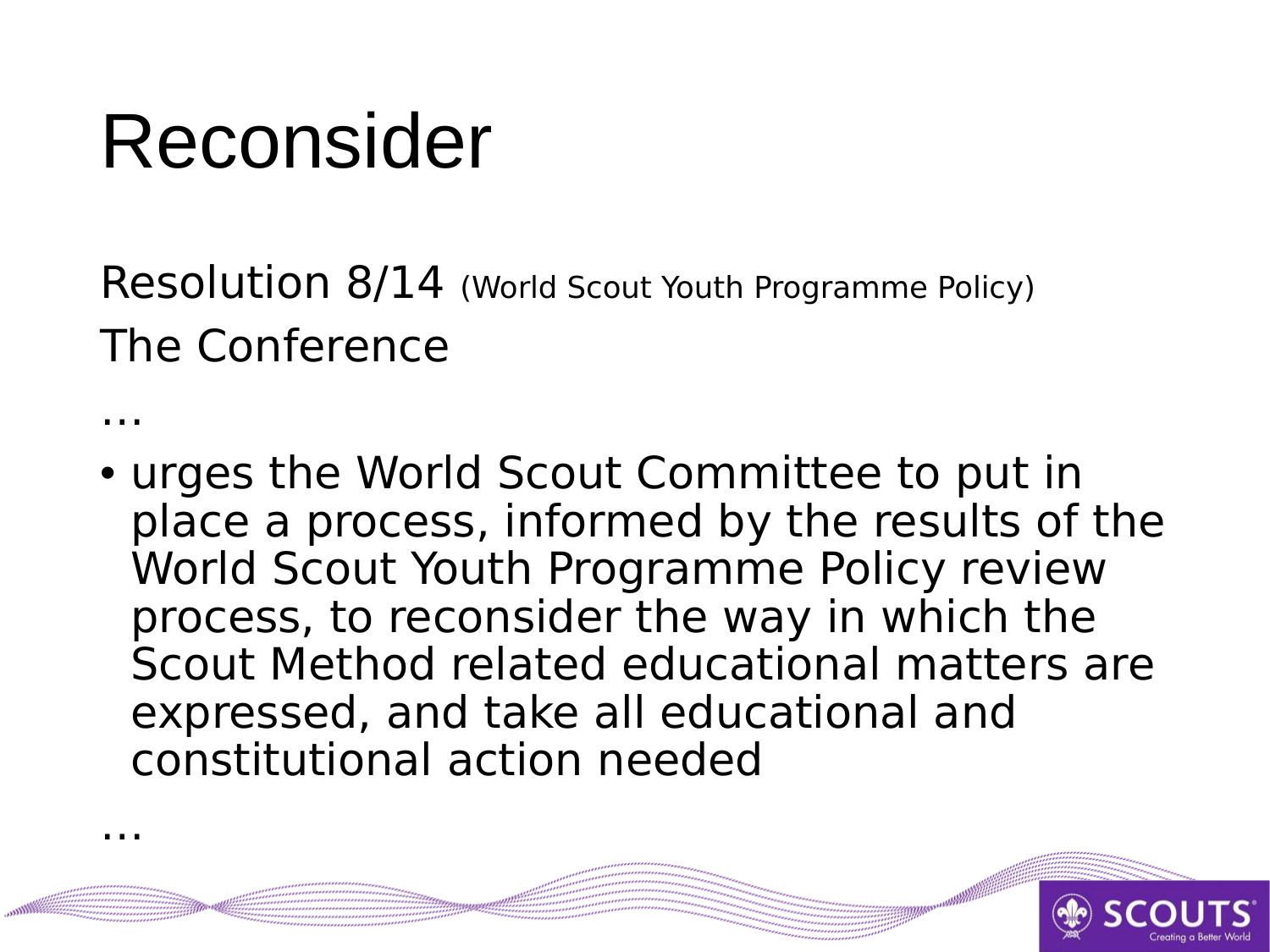

# Reconsider
Resolution 8/14 (World Scout Youth Programme Policy)
The Conference
…
urges the World Scout Committee to put in place a process, informed by the results of the World Scout Youth Programme Policy review process, to reconsider the way in which the Scout Method related educational matters are expressed, and take all educational and constitutional action needed
…